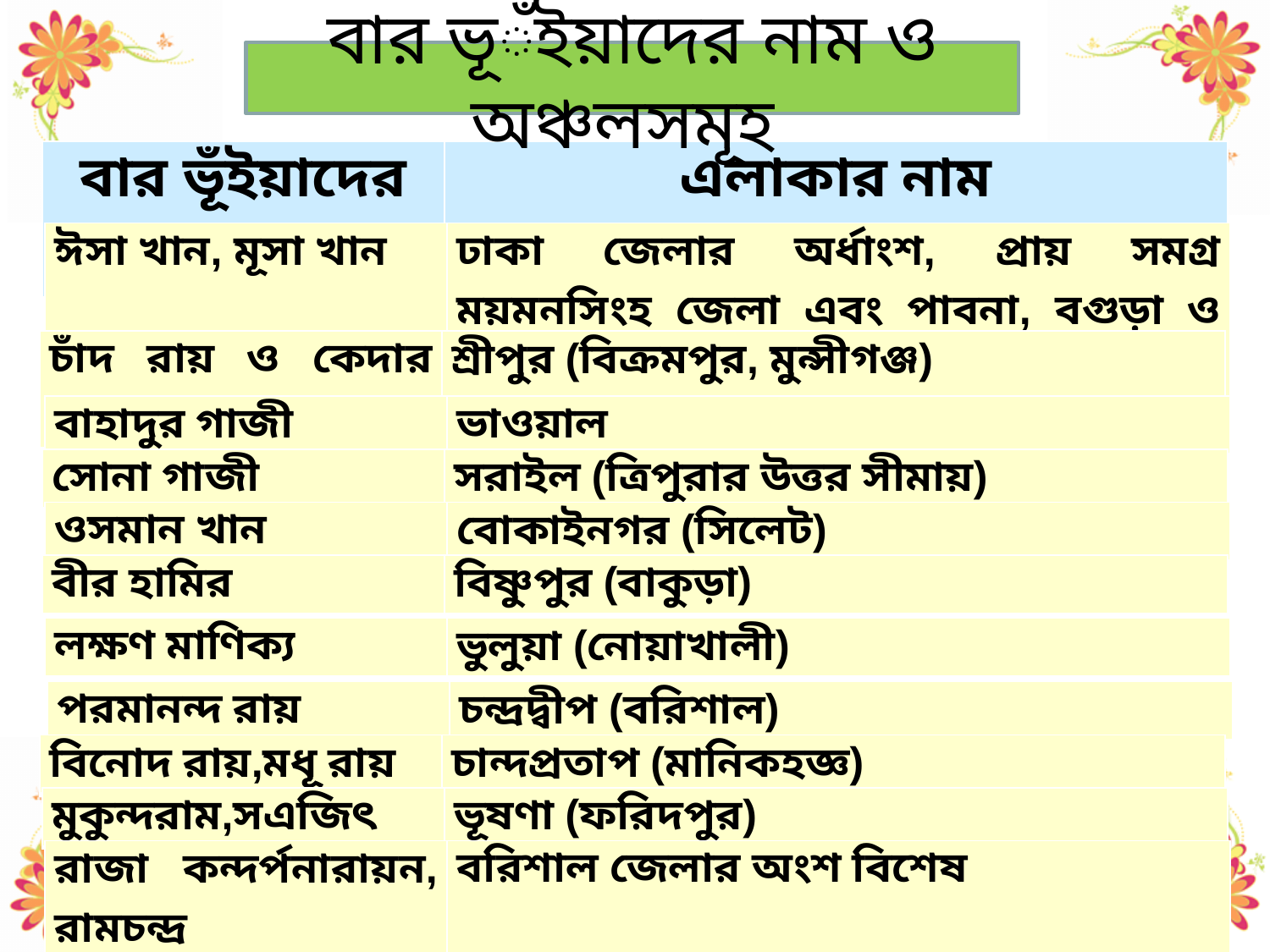

বার ভূঁইয়াদের নাম ও অঞ্চলসমূহ
| বার ভূঁইয়াদের নাম | এলাকার নাম |
| --- | --- |
| ঈসা খান, মূসা খান | ঢাকা জেলার অর্ধাংশ, প্রায় সমগ্র ময়মনসিংহ জেলা এবং পাবনা, বগুড়া ও রংপুর জেলার কিছু অংশ। |
| --- | --- |
| চাঁদ রায় ও কেদার রায় | শ্রীপুর (বিক্রমপুর, মুন্সীগঞ্জ) |
| --- | --- |
| বাহাদুর গাজী | ভাওয়াল |
| --- | --- |
| সোনা গাজী | সরাইল (ত্রিপুরার উত্তর সীমায়) |
| --- | --- |
| ওসমান খান | বোকাইনগর (সিলেট) |
| --- | --- |
| বীর হামির | বিষ্ণুপুর (বাকুড়া) |
| --- | --- |
| লক্ষণ মাণিক্য | ভুলুয়া (নোয়াখালী) |
| --- | --- |
| পরমানন্দ রায় | চন্দ্রদ্বীপ (বরিশাল) |
| --- | --- |
| বিনোদ রায়,মধূ রায় | চান্দপ্রতাপ (মানিকহজ্ঞ) |
| --- | --- |
| মুকুন্দরাম,সএজিৎ | ভূষণা (ফরিদপুর) |
| --- | --- |
| রাজা কন্দর্পনারায়ন, রামচন্দ্র | বরিশাল জেলার অংশ বিশেষ |
| --- | --- |